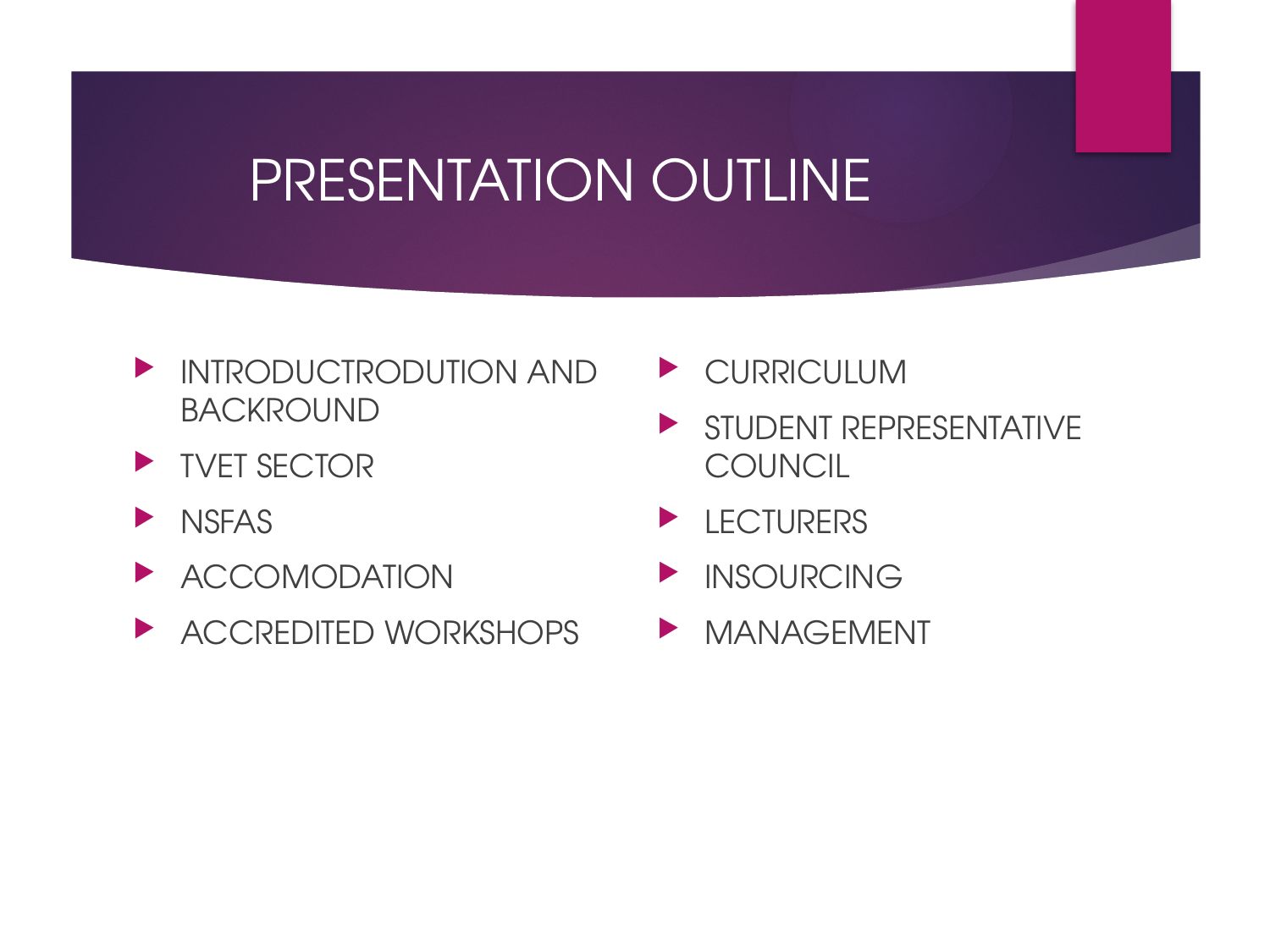

# PRESENTATION OUTLINE
INTRODUCTRODUTION AND BACKROUND
TVET SECTOR
NSFAS
ACCOMODATION
ACCREDITED WORKSHOPS

CURRICULUM
STUDENT REPRESENTATIVE COUNCIL
LECTURERS
INSOURCING
MANAGEMENT